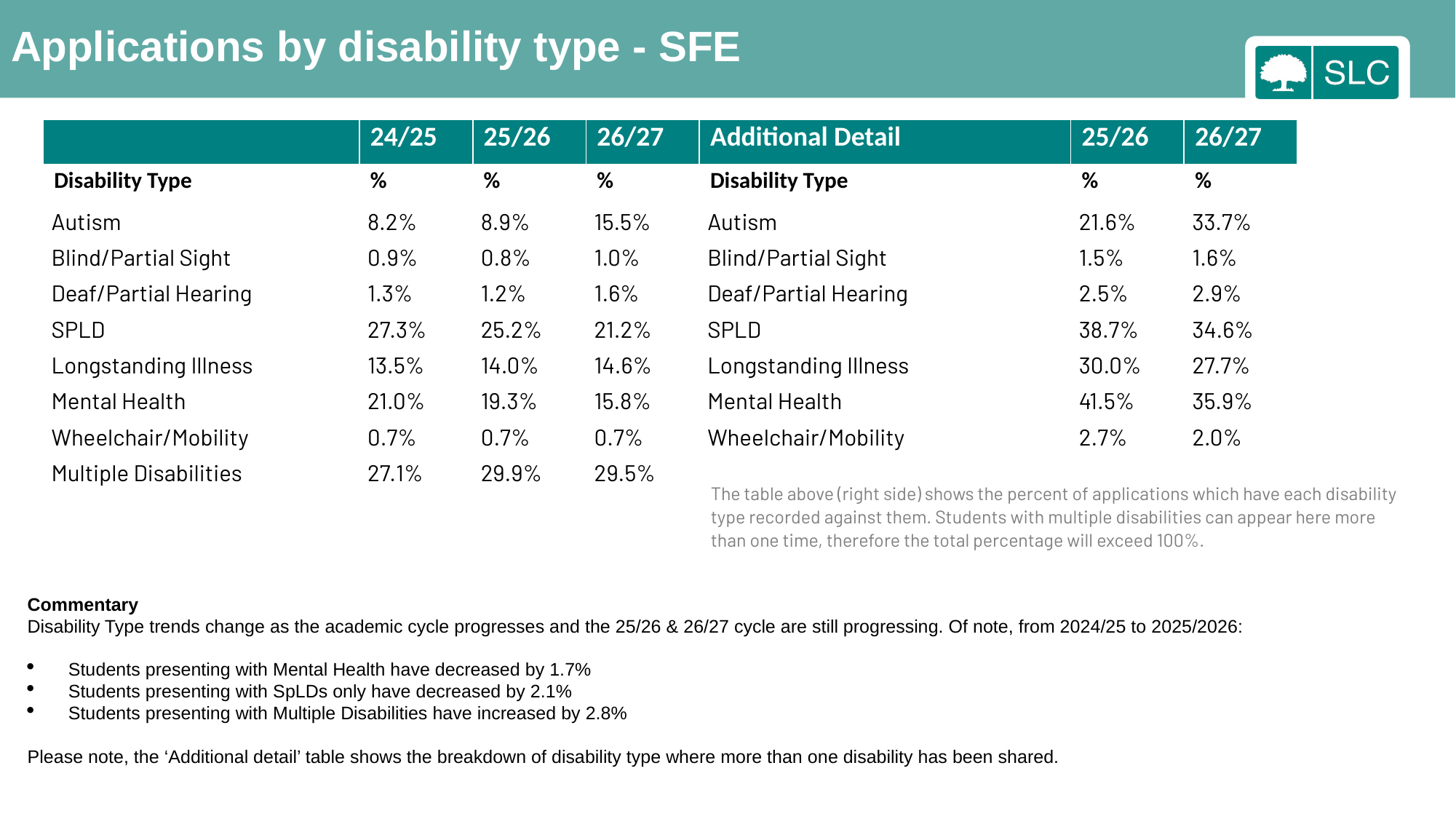

Applications by disability type - SFE
|  | 24/25 | 25/26 | 26/27 | Additional Detail | 25/26 | 26/27 |
| --- | --- | --- | --- | --- | --- | --- |
| Disability Type | % | % | % | Disability Type | % | % |
| Autism | 8.2% | 8.9% | 15.5% | Autism | 21.6% | 33.7% |
| Blind/Partial Sight | 0.9% | 0.8% | 1.0% | Blind/Partial Sight | 1.5% | 1.6% |
| Deaf/Partial Hearing | 1.3% | 1.2% | 1.6% | Deaf/Partial Hearing | 2.5% | 2.9% |
| SPLD | 27.3% | 25.2% | 21.2% | SPLD | 38.7% | 34.6% |
| Longstanding Illness | 13.5% | 14.0% | 14.6% | Longstanding Illness | 30.0% | 27.7% |
| Mental Health | 21.0% | 19.3% | 15.8% | Mental Health | 41.5% | 35.9% |
| Wheelchair/Mobility | 0.7% | 0.7% | 0.7% | Wheelchair/Mobility | 2.7% | 2.0% |
| Multiple Disabilities | 27.1% | 29.9% | 29.5% |  |  |  |
The table above (right side) shows the percent of applications which have each disability type recorded against them. Students with multiple disabilities can appear here more than one time, therefore the total percentage will exceed 100%.
Commentary
Disability Type trends change as the academic cycle progresses and the 25/26 & 26/27 cycle are still progressing. Of note, from 2024/25 to 2025/2026:

Students presenting with Mental Health have decreased by 1.7%
Students presenting with SpLDs only have decreased by 2.1%
Students presenting with Multiple Disabilities have increased by 2.8%

Please note, the ‘Additional detail’ table shows the breakdown of disability type where more than one disability has been shared.